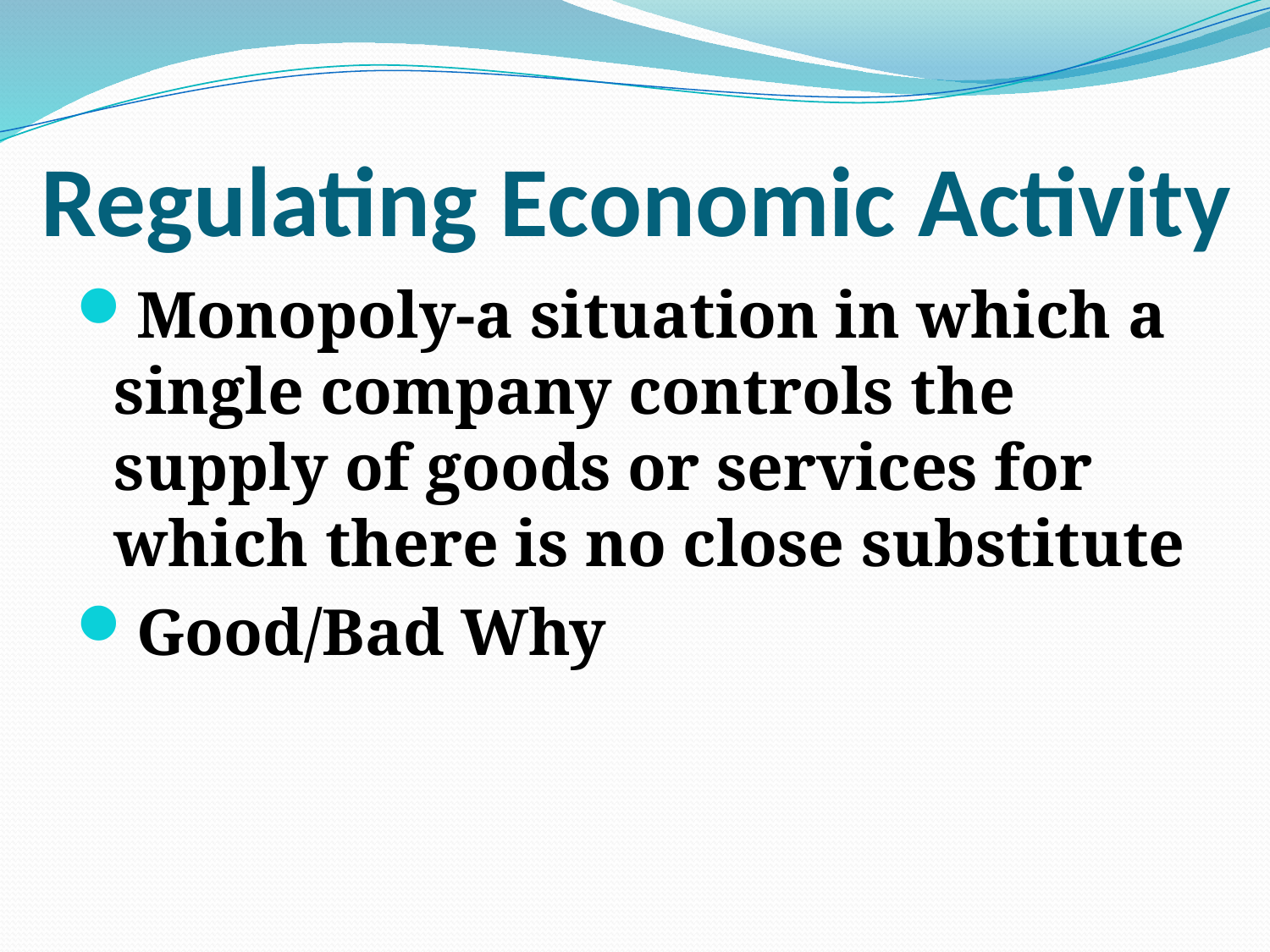

# Regulating Economic Activity
Monopoly-a situation in which a single company controls the supply of goods or services for which there is no close substitute
Good/Bad Why